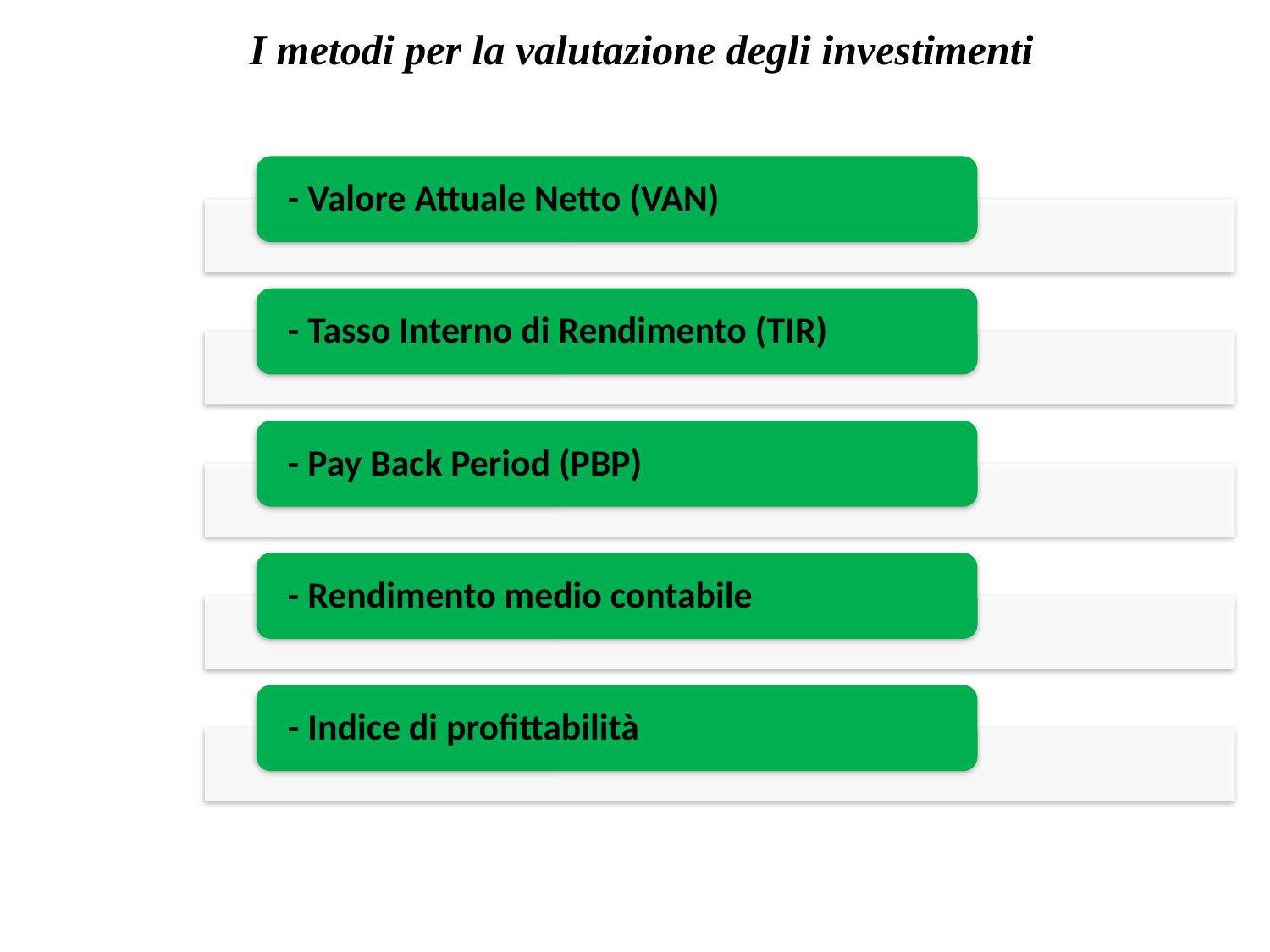

I metodi per la valutazione degli investimenti
- Valore Attuale Netto (VAN)
- Tasso Interno di Rendimento (TIR)
- Pay Back Period (PBP)
- Rendimento medio contabile
- Indice di profittabilità